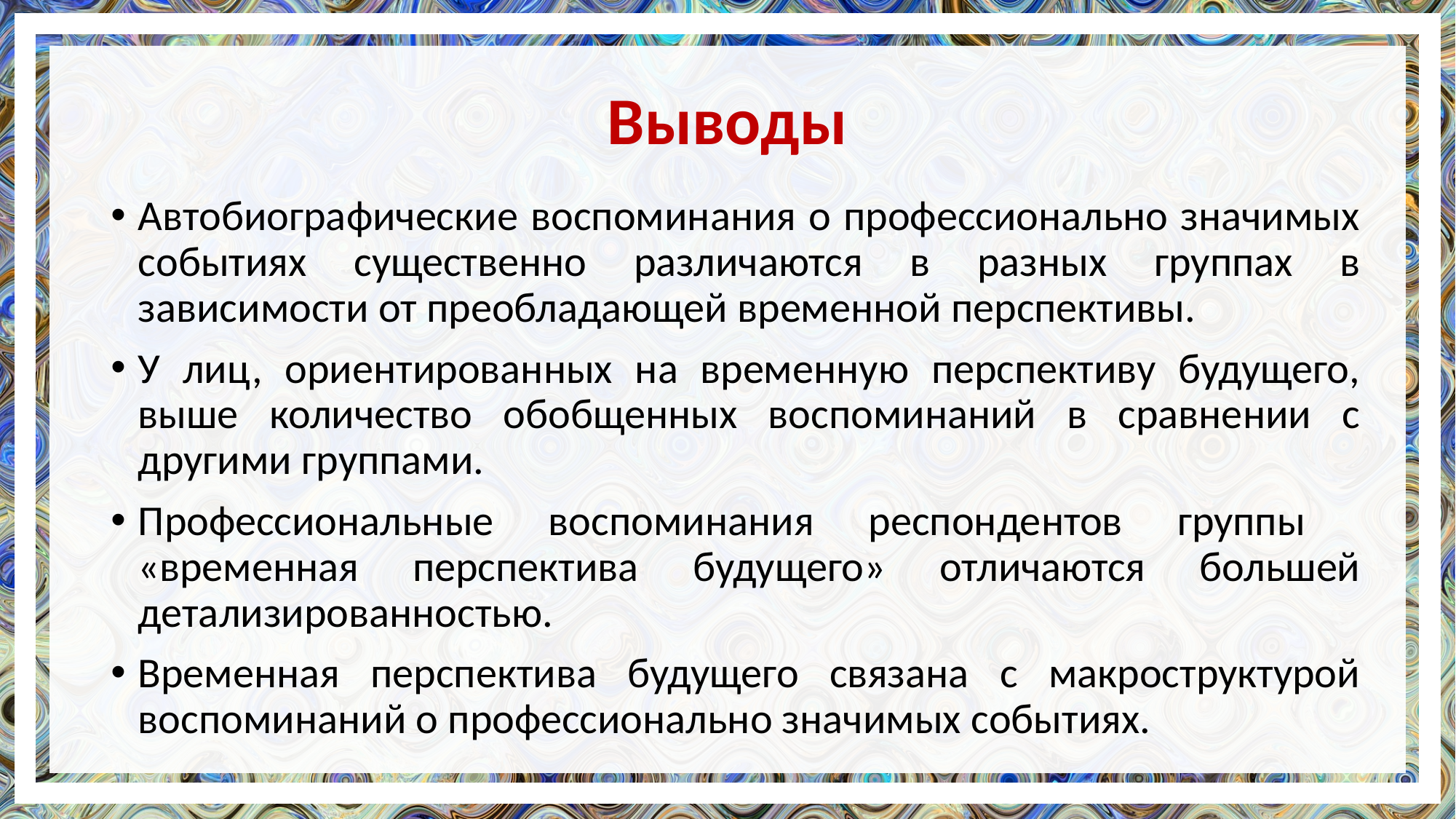

# Выводы
Автобиографические воспоминания о профессионально значимых событиях существенно различаются в разных группах в зависимости от преобладающей временной перспективы.
У лиц, ориентированных на временную перспективу будущего, выше количество обобщенных воспоминаний в сравнении с другими группами.
Профессиональные воспоминания респондентов группы  «временная перспектива будущего» отличаются большей детализированностью.
Временная перспектива будущего связана с макроструктурой воспоминаний о профессионально значимых событиях.